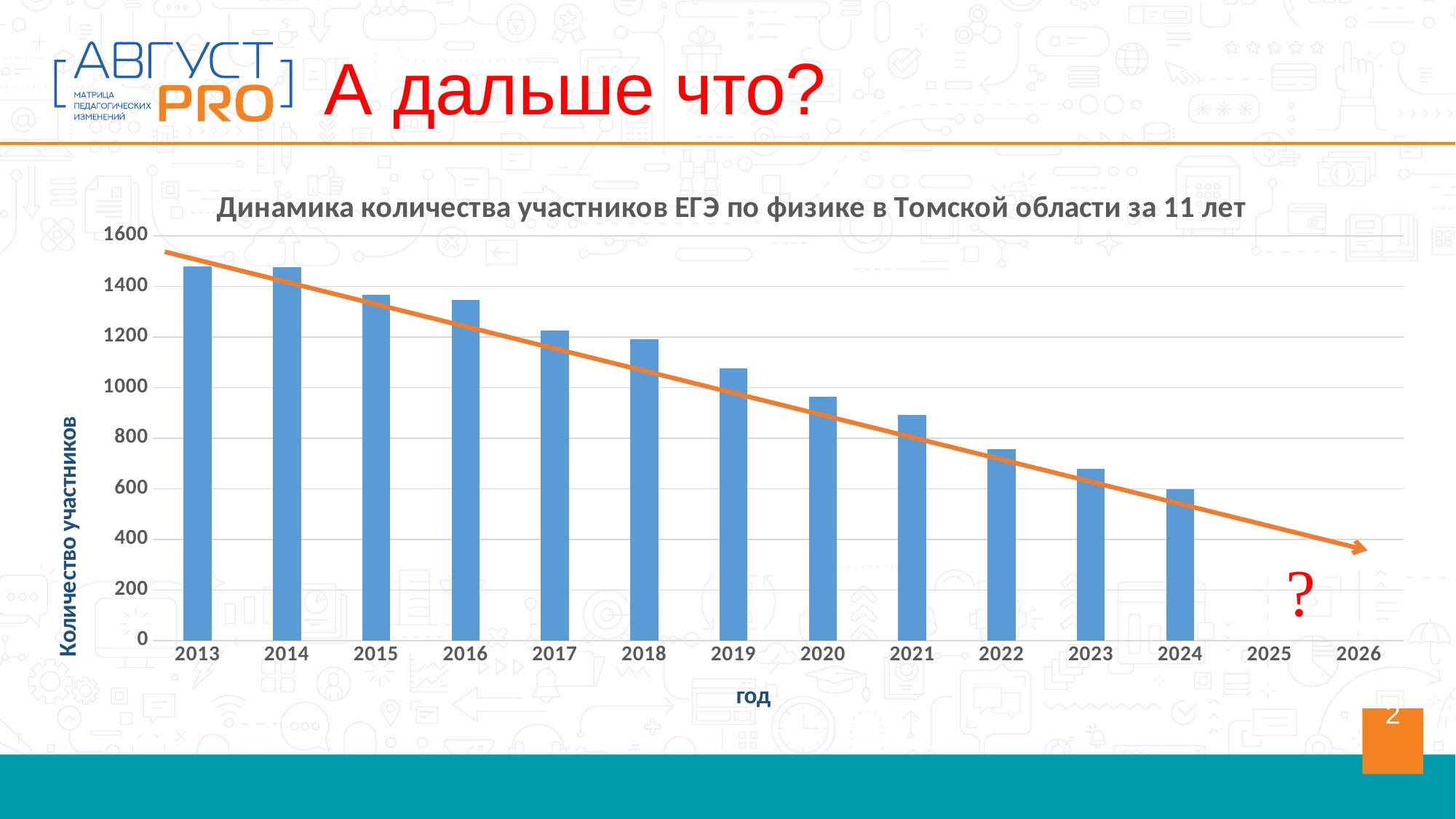

А дальше что?

### Chart: Динамика количества участников ЕГЭ по физике в Томской области за 11 лет

| Category |  |
|---|---|
| 2013 | 1477.0 |
| 2014 | 1475.0 |
| 2015 | 1365.0 |
| 2016 | 1346.0 |
| 2017 | 1225.0 |
| 2018 | 1192.0 |
| 2019 | 1075.0 |
| 2020 | 963.0 |
| 2021 | 893.0 |
| 2022 | 756.0 |
| 2023 | 679.0 |
| 2024 | 599.0 |
| 2025 | None |
| 2026 | None |